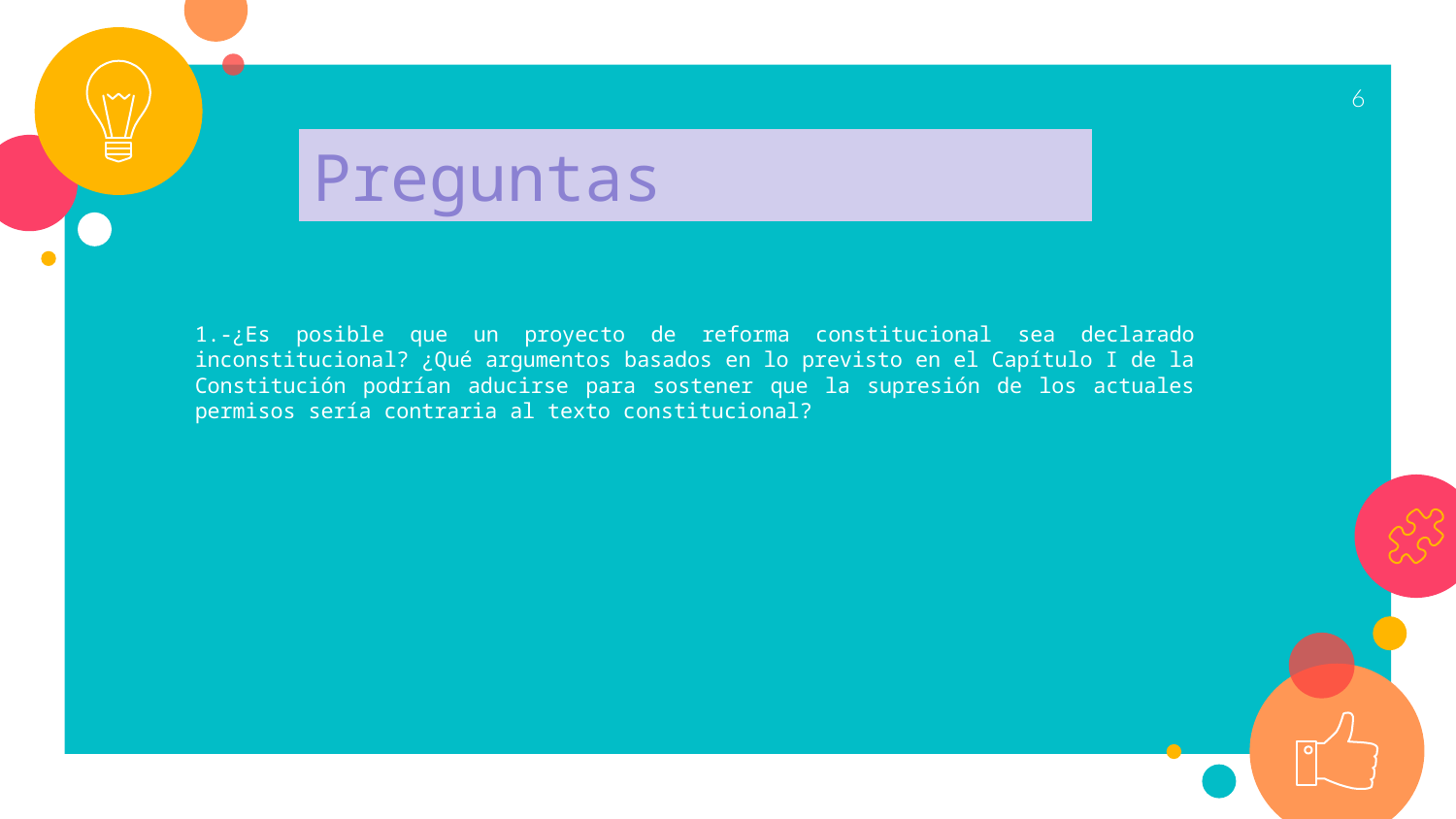

6
Preguntas
1.-¿Es posible que un proyecto de reforma constitucional sea declarado inconstitucional? ¿Qué argumentos basados en lo previsto en el Capítulo I de la Constitución podrían aducirse para sostener que la supresión de los actuales permisos sería contraria al texto constitucional?